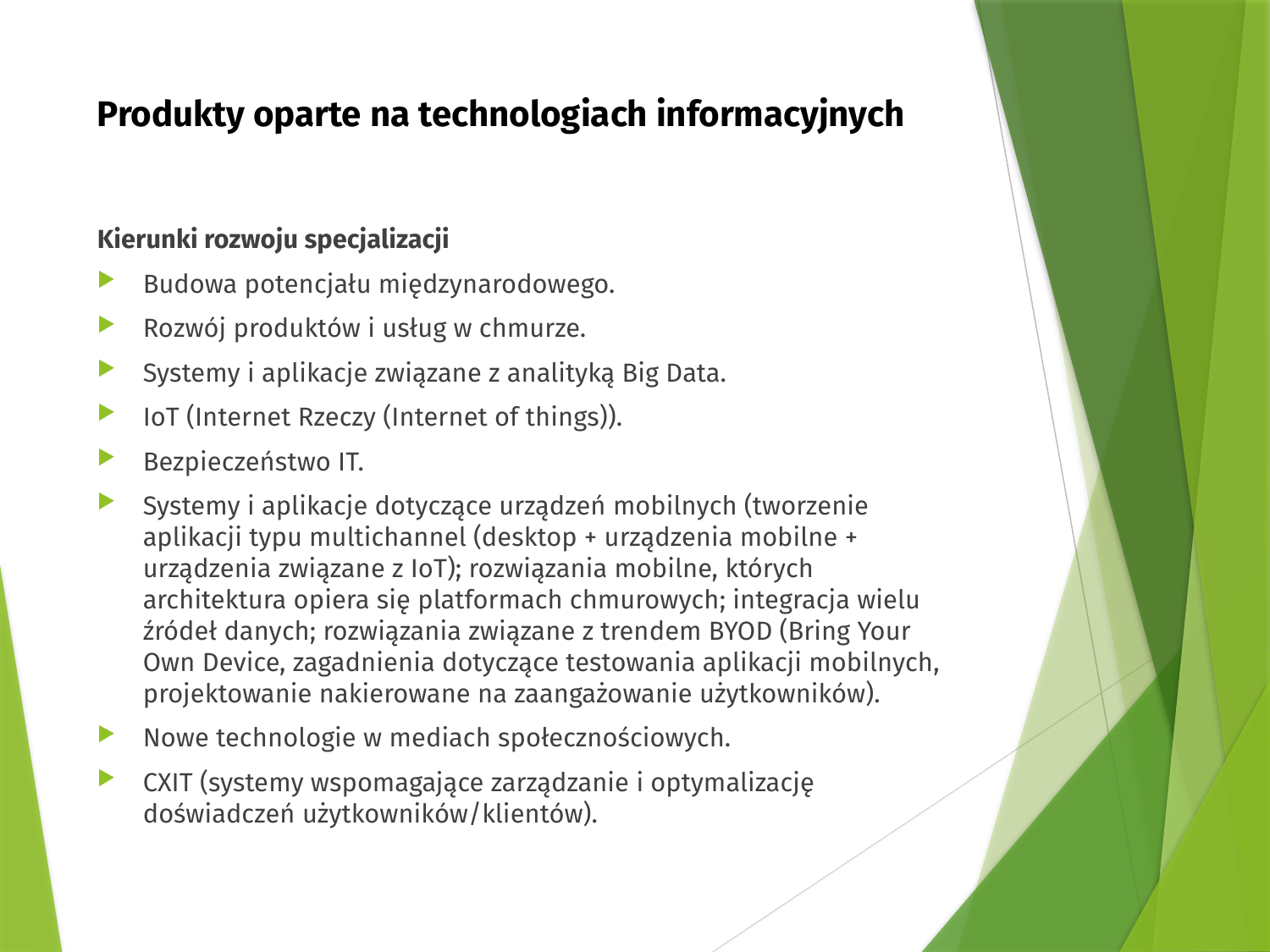

# Produkty oparte na technologiach informacyjnych
Kierunki rozwoju specjalizacji
Budowa potencjału międzynarodowego.
Rozwój produktów i usług w chmurze.
Systemy i aplikacje związane z analityką Big Data.
IoT (Internet Rzeczy (Internet of things)).
Bezpieczeństwo IT.
Systemy i aplikacje dotyczące urządzeń mobilnych (tworzenie aplikacji typu multichannel (desktop + urządzenia mobilne + urządzenia związane z IoT); rozwiązania mobilne, których architektura opiera się platformach chmurowych; integracja wielu źródeł danych; rozwiązania związane z trendem BYOD (Bring Your Own Device, zagadnienia dotyczące testowania aplikacji mobilnych, projektowanie nakierowane na zaangażowanie użytkowników).
Nowe technologie w mediach społecznościowych.
CXIT (systemy wspomagające zarządzanie i optymalizację doświadczeń użytkowników/klientów).